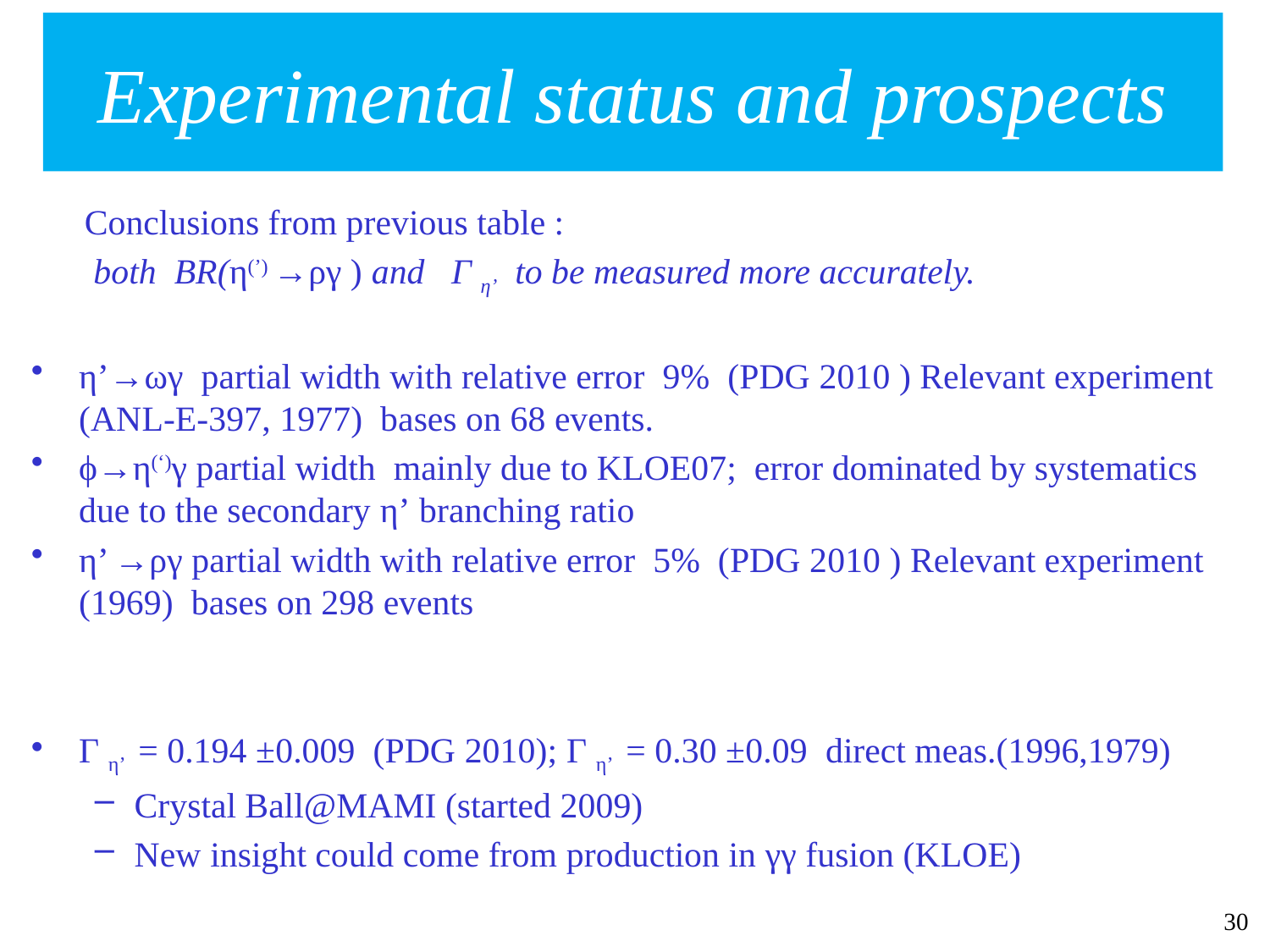

# Experimental status and prospects
      Conclusions from previous table :
       both  BR(η(’) →ργ ) and   Γ η’  to be measured more accurately.

η’→ωγ  partial width with relative error  9%  (PDG 2010 ) Relevant experiment (ANL-E-397, 1977)  bases on 68 events.
ϕ→η(‘)γ partial width  mainly due to KLOE07;  error dominated by systematics due to the secondary η’ branching ratio
η’ →ργ partial width with relative error  5%  (PDG 2010 ) Relevant experiment (1969)  bases on 298 events

Γ η’  = 0.194 ±0.009  (PDG 2010); Γ η’  = 0.30 ±0.09  direct meas.(1996,1979)
Crystal Ball@MAMI (started 2009)
New insight could come from production in γγ fusion (KLOE)

30